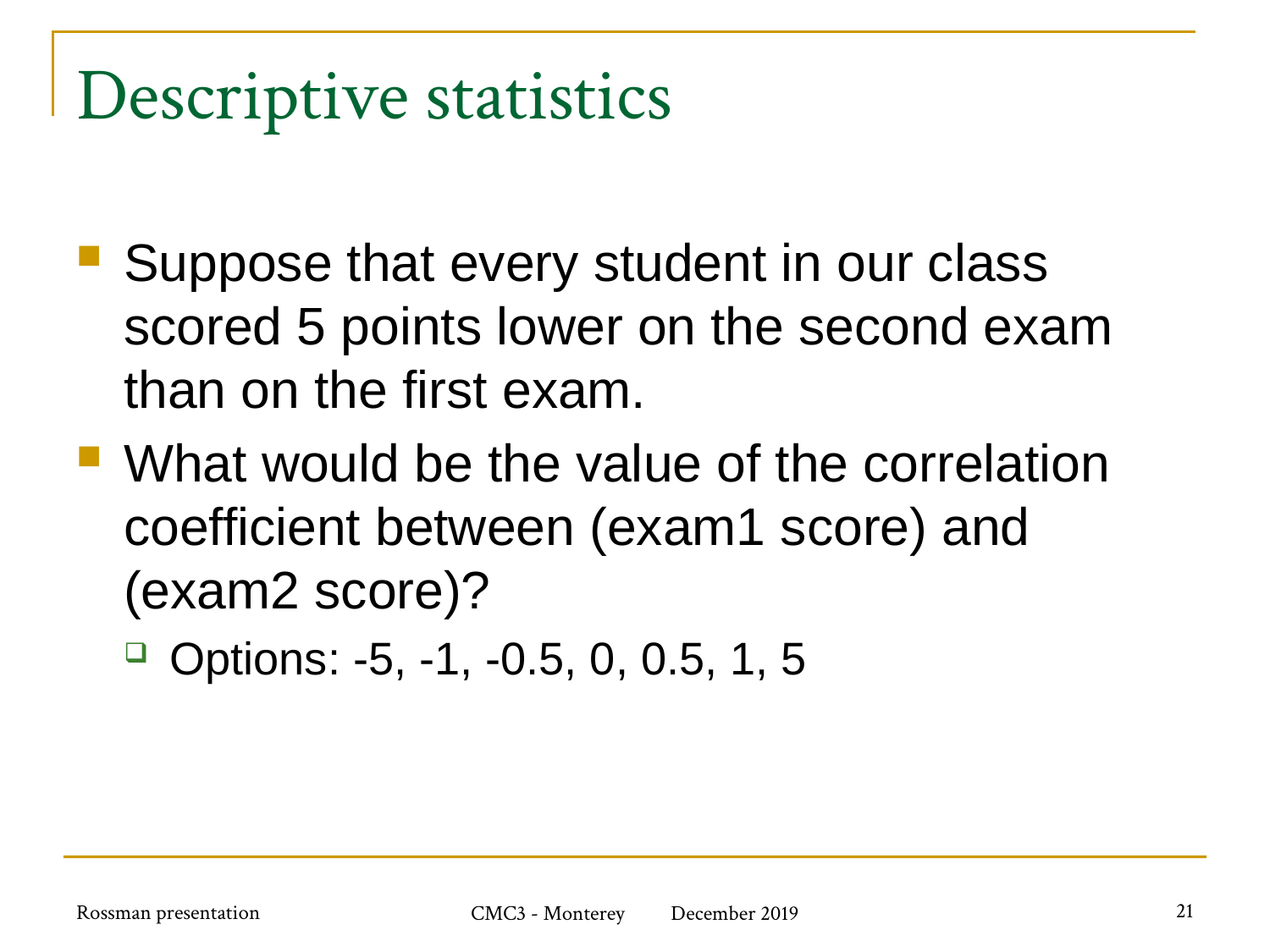

# Descriptive statistics
Suppose that every student in our class scored 5 points lower on the second exam than on the first exam.
What would be the value of the correlation coefficient between (exam1 score) and (exam2 score)?
Options: -5, -1, -0.5, 0, 0.5, 1, 5
Rossman presentation
21
CMC3 - Monterey          December 2019